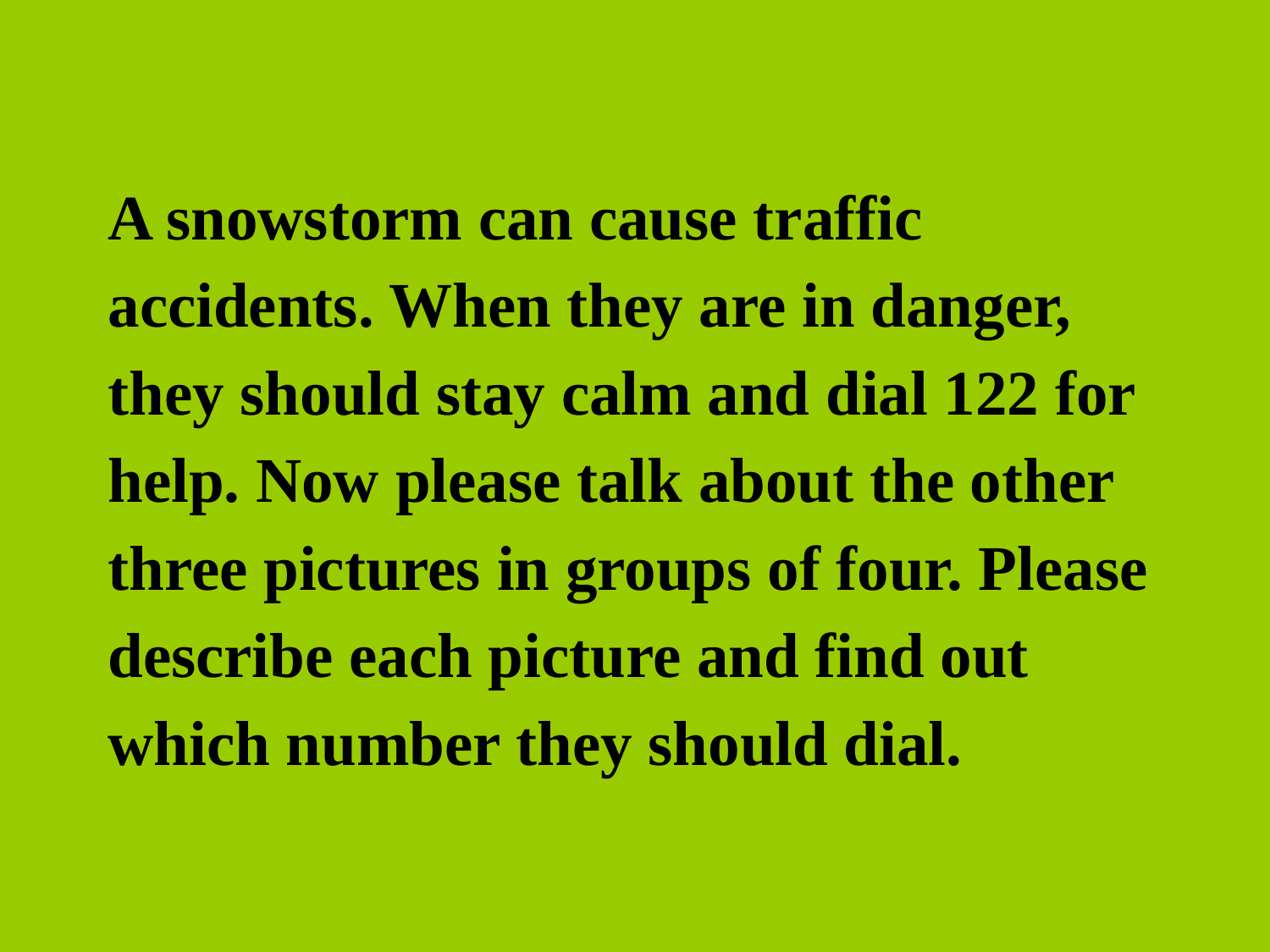

A snowstorm can cause traffic accidents. When they are in danger, they should stay calm and dial 122 for help. Now please talk about the other three pictures in groups of four. Please describe each picture and find out which number they should dial.